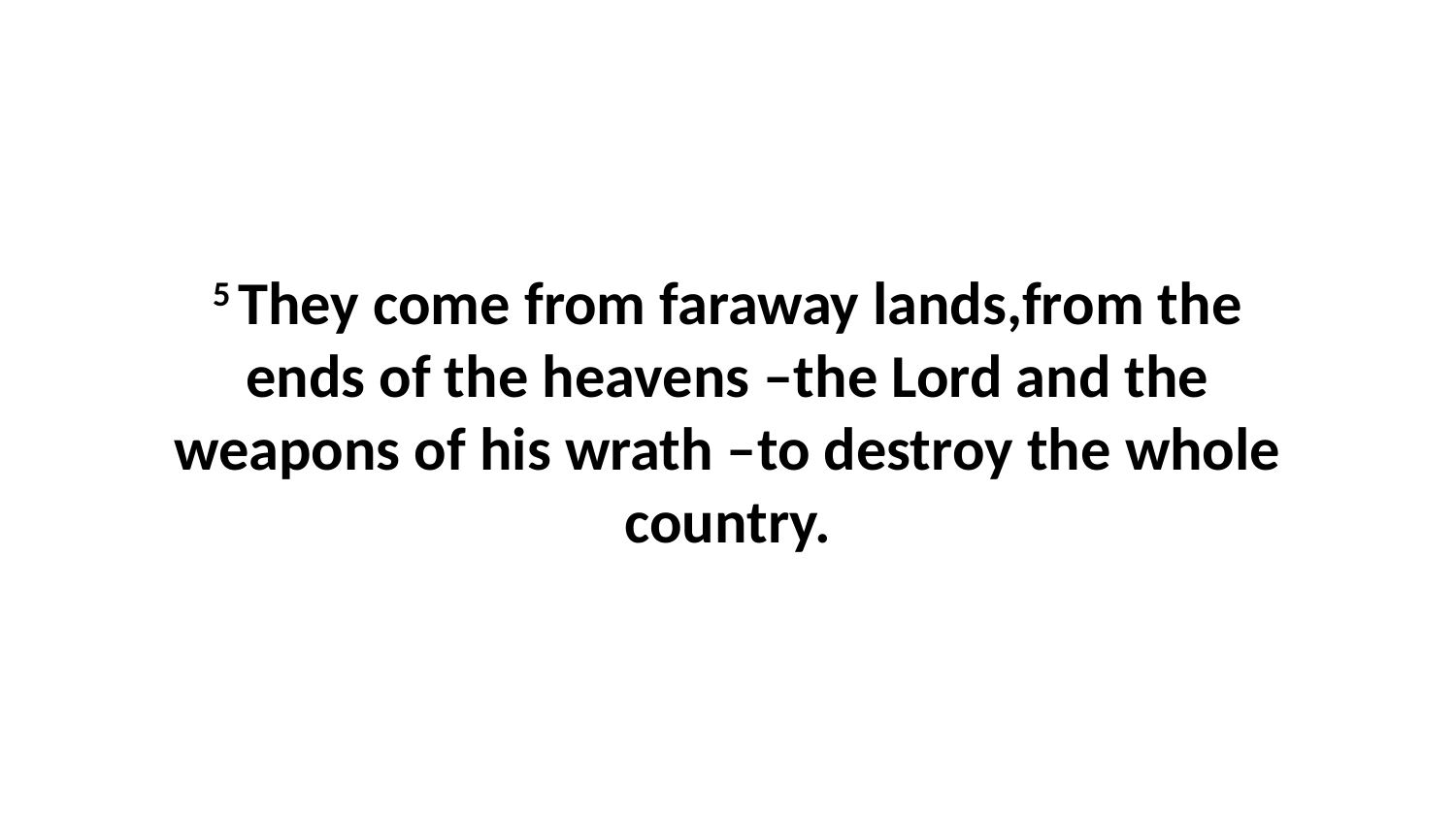

5 They come from faraway lands,from the ends of the heavens –the Lord and the weapons of his wrath –to destroy the whole country.